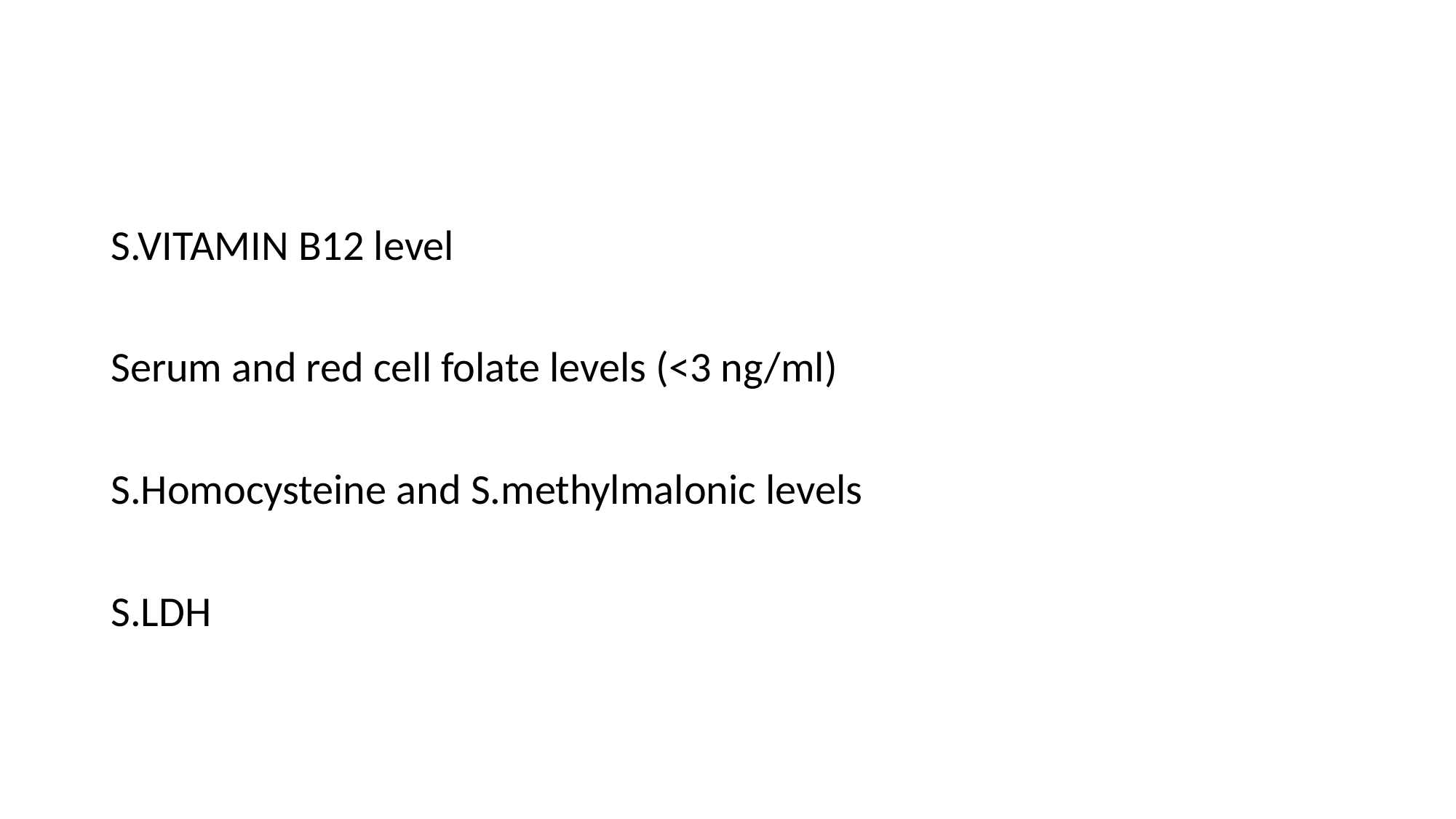

#
S.VITAMIN B12 level

Serum and red cell folate levels (<3 ng/ml)

S.Homocysteine and S.methylmalonic levels

S.LDH